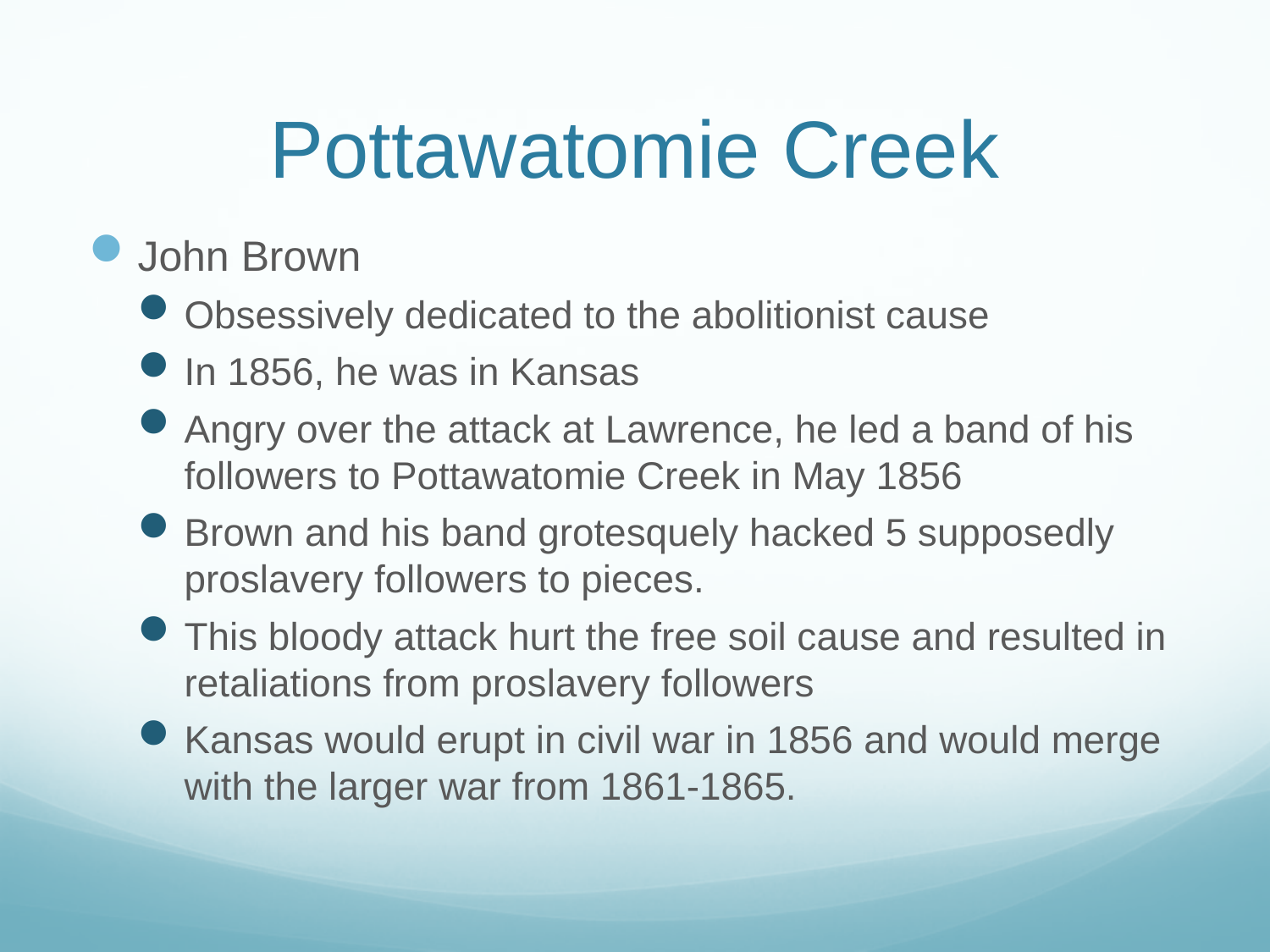

# Pottawatomie Creek
John Brown
Obsessively dedicated to the abolitionist cause
In 1856, he was in Kansas
Angry over the attack at Lawrence, he led a band of his followers to Pottawatomie Creek in May 1856
Brown and his band grotesquely hacked 5 supposedly proslavery followers to pieces.
This bloody attack hurt the free soil cause and resulted in retaliations from proslavery followers
Kansas would erupt in civil war in 1856 and would merge with the larger war from 1861-1865.